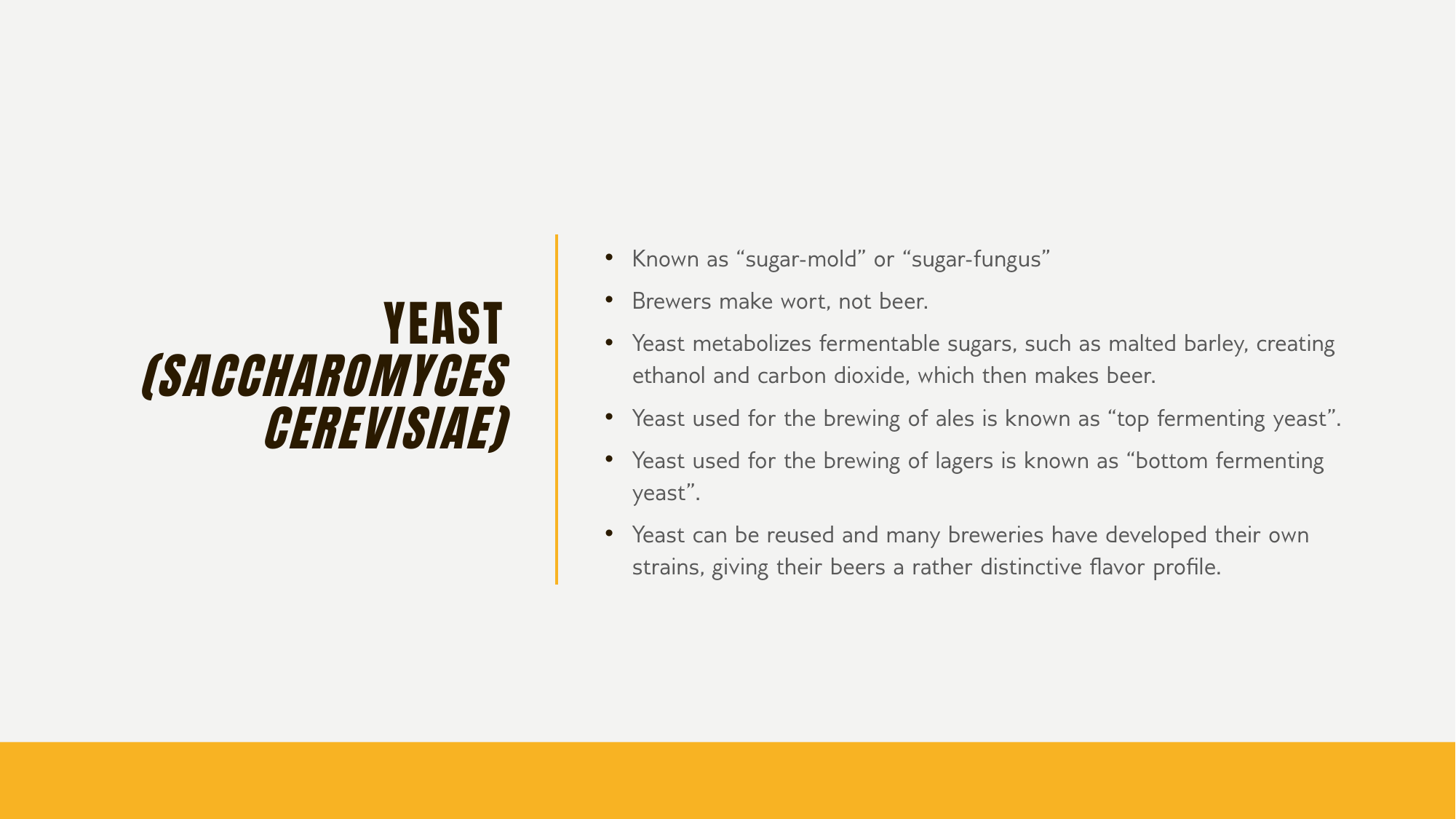

# Yeast (Saccharomyces cerevisiae)
Known as “sugar-mold” or “sugar-fungus”
Brewers make wort, not beer.
Yeast metabolizes fermentable sugars, such as malted barley, creating ethanol and carbon dioxide, which then makes beer.
Yeast used for the brewing of ales is known as “top fermenting yeast”.
Yeast used for the brewing of lagers is known as “bottom fermenting yeast”.
Yeast can be reused and many breweries have developed their own strains, giving their beers a rather distinctive flavor profile.